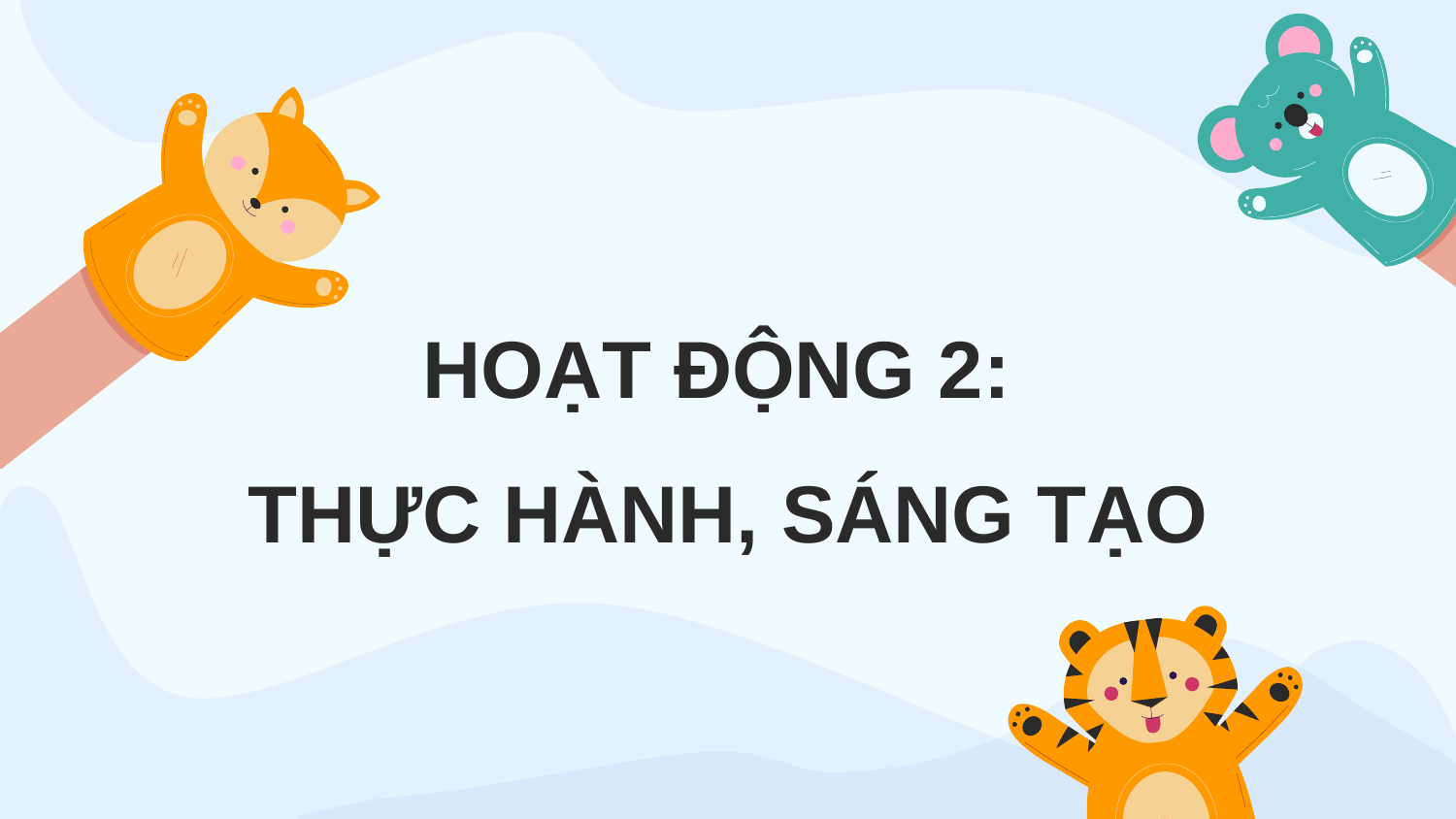

# HOẠT ĐỘNG 2: THỰC HÀNH, SÁNG TẠO